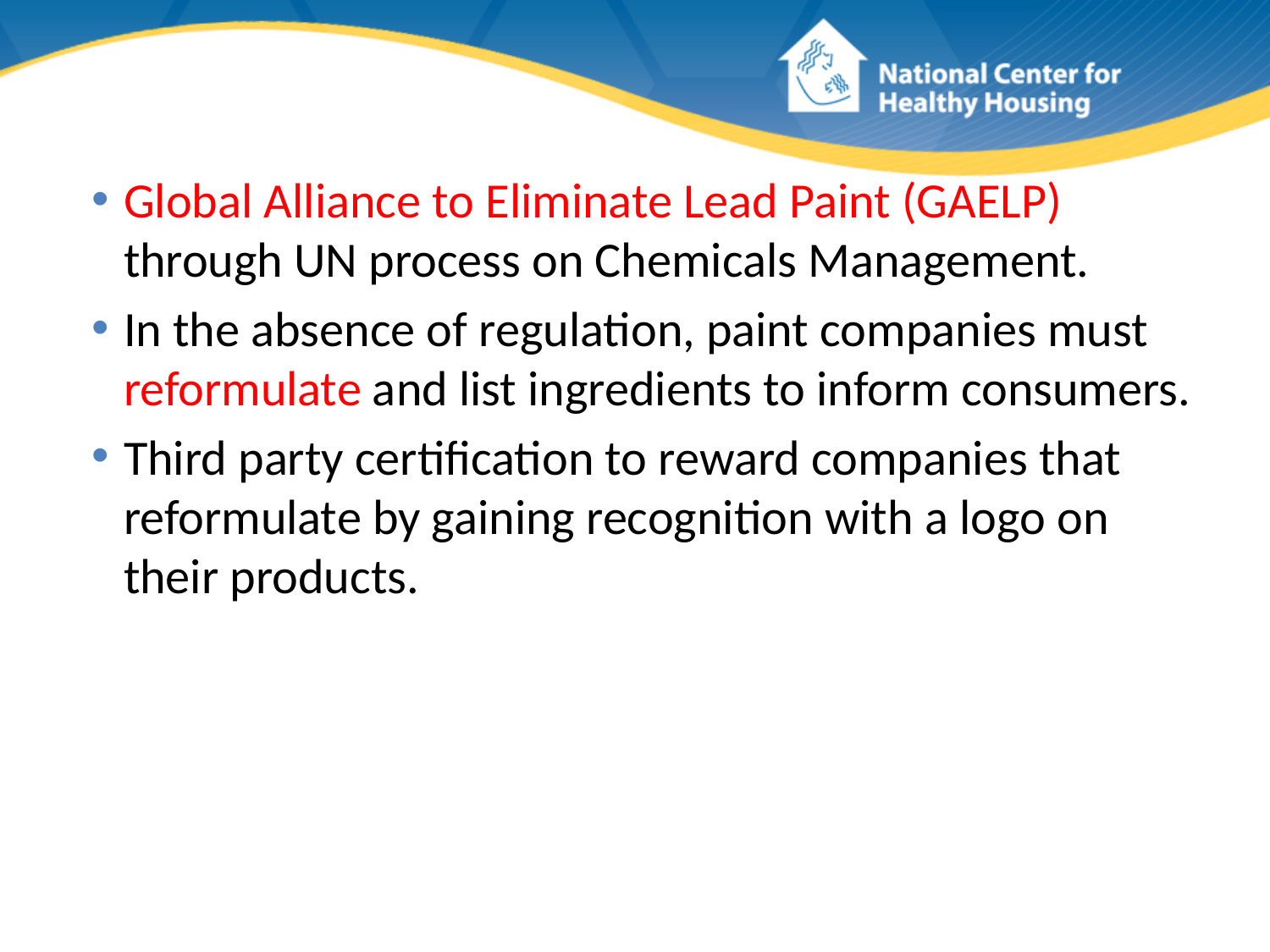

Global Alliance to Eliminate Lead Paint (GAELP) through UN process on Chemicals Management.
In the absence of regulation, paint companies must reformulate and list ingredients to inform consumers.
Third party certification to reward companies that reformulate by gaining recognition with a logo on their products.